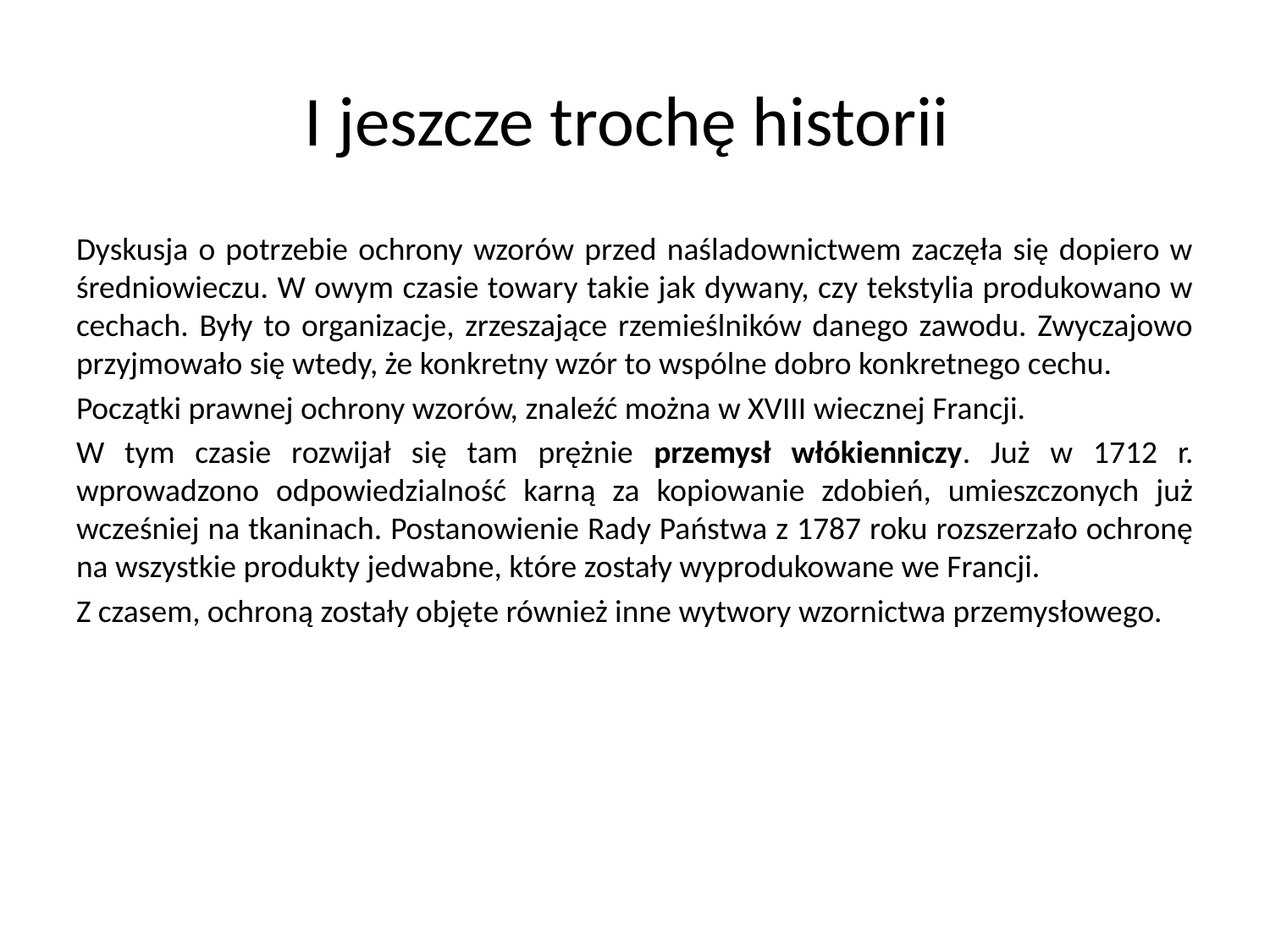

# I jeszcze trochę historii
Dyskusja o potrzebie ochrony wzorów przed naśladownictwem zaczęła się dopiero w średniowieczu. W owym czasie towary takie jak dywany, czy tekstylia produkowano w cechach. Były to organizacje, zrzeszające rzemieślników danego zawodu. Zwyczajowo przyjmowało się wtedy, że konkretny wzór to wspólne dobro konkretnego cechu.
Początki prawnej ochrony wzorów, znaleźć można w XVIII wiecznej Francji.
W tym czasie rozwijał się tam prężnie przemysł włókienniczy. Już w 1712 r. wprowadzono odpowiedzialność karną za kopiowanie zdobień, umieszczonych już wcześniej na tkaninach. Postanowienie Rady Państwa z 1787 roku rozszerzało ochronę na wszystkie produkty jedwabne, które zostały wyprodukowane we Francji.
Z czasem, ochroną zostały objęte również inne wytwory wzornictwa przemysłowego.